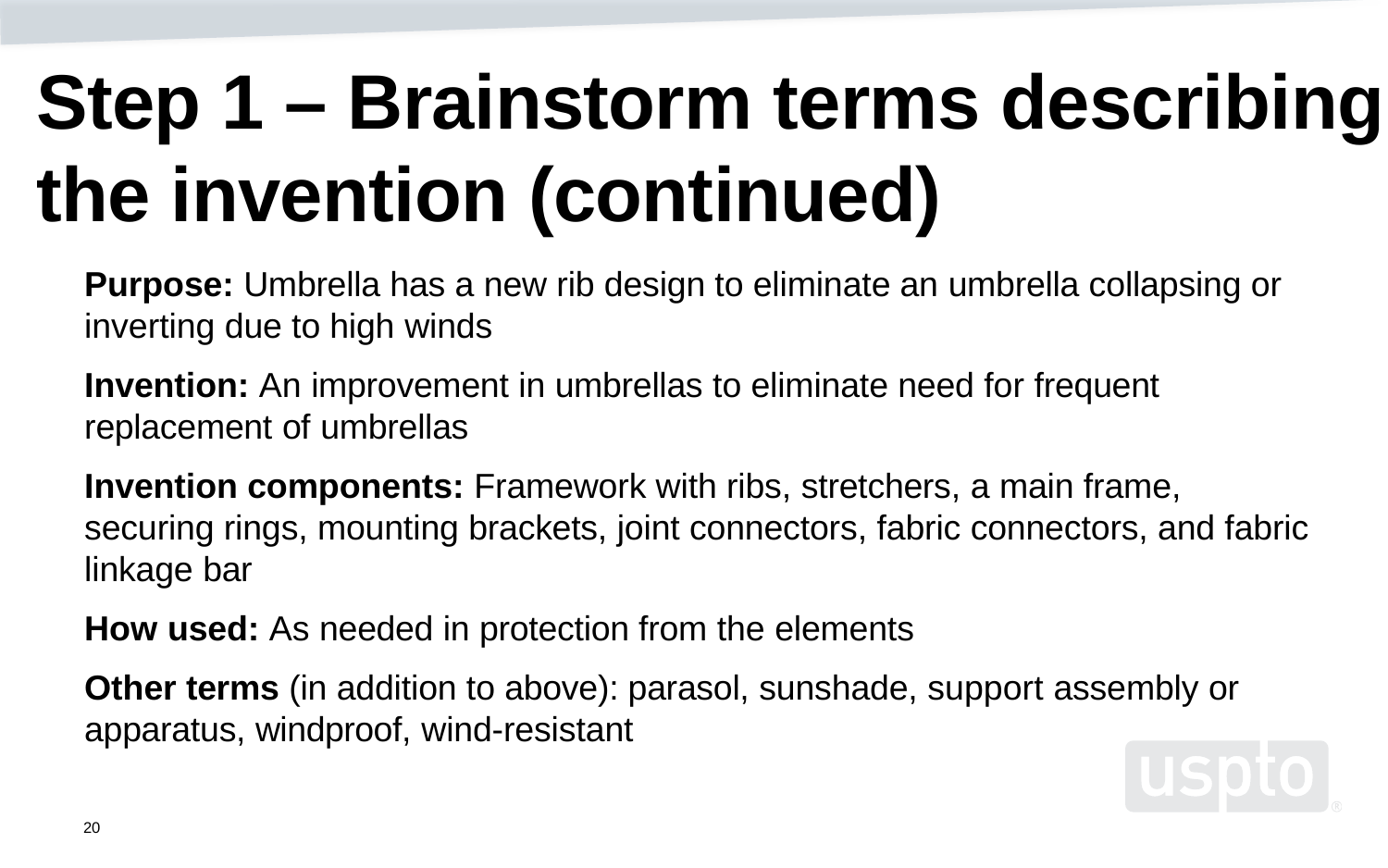

# Step 1 – Brainstorm terms describing the invention (continued)
Purpose: Umbrella has a new rib design to eliminate an umbrella collapsing or inverting due to high winds
Invention: An improvement in umbrellas to eliminate need for frequent  replacement of umbrellas
Invention components: Framework with ribs, stretchers, a main frame,  securing rings, mounting brackets, joint connectors, fabric connectors, and fabric linkage bar
How used: As needed in protection from the elements
Other terms (in addition to above): parasol, sunshade, support assembly or apparatus, windproof, wind-resistant
20